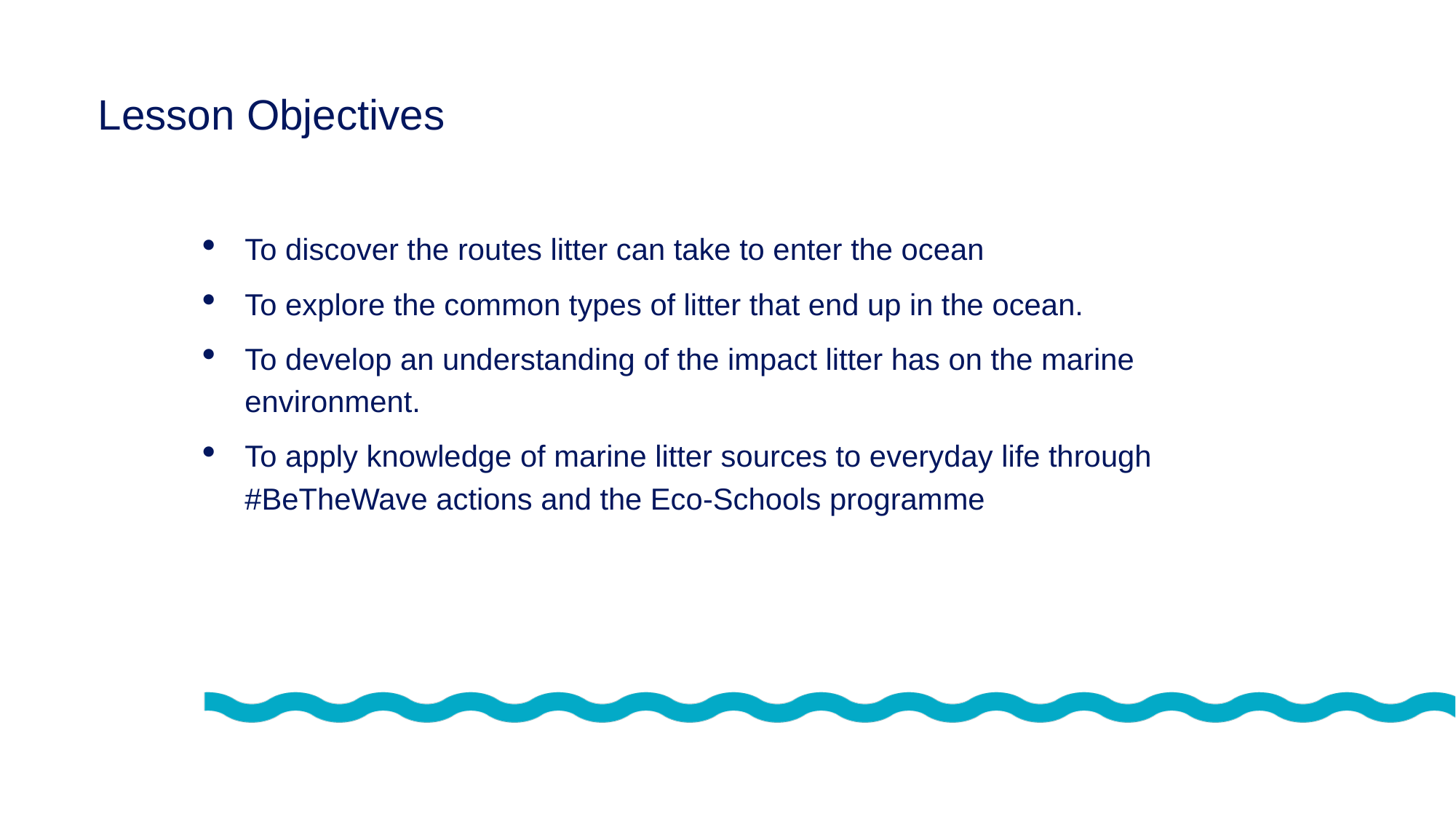

Lesson Objectives
To discover the routes litter can take to enter the ocean
To explore the common types of litter that end up in the ocean.
To develop an understanding of the impact litter has on the marine environment.
To apply knowledge of marine litter sources to everyday life through #BeTheWave actions and the Eco-Schools programme